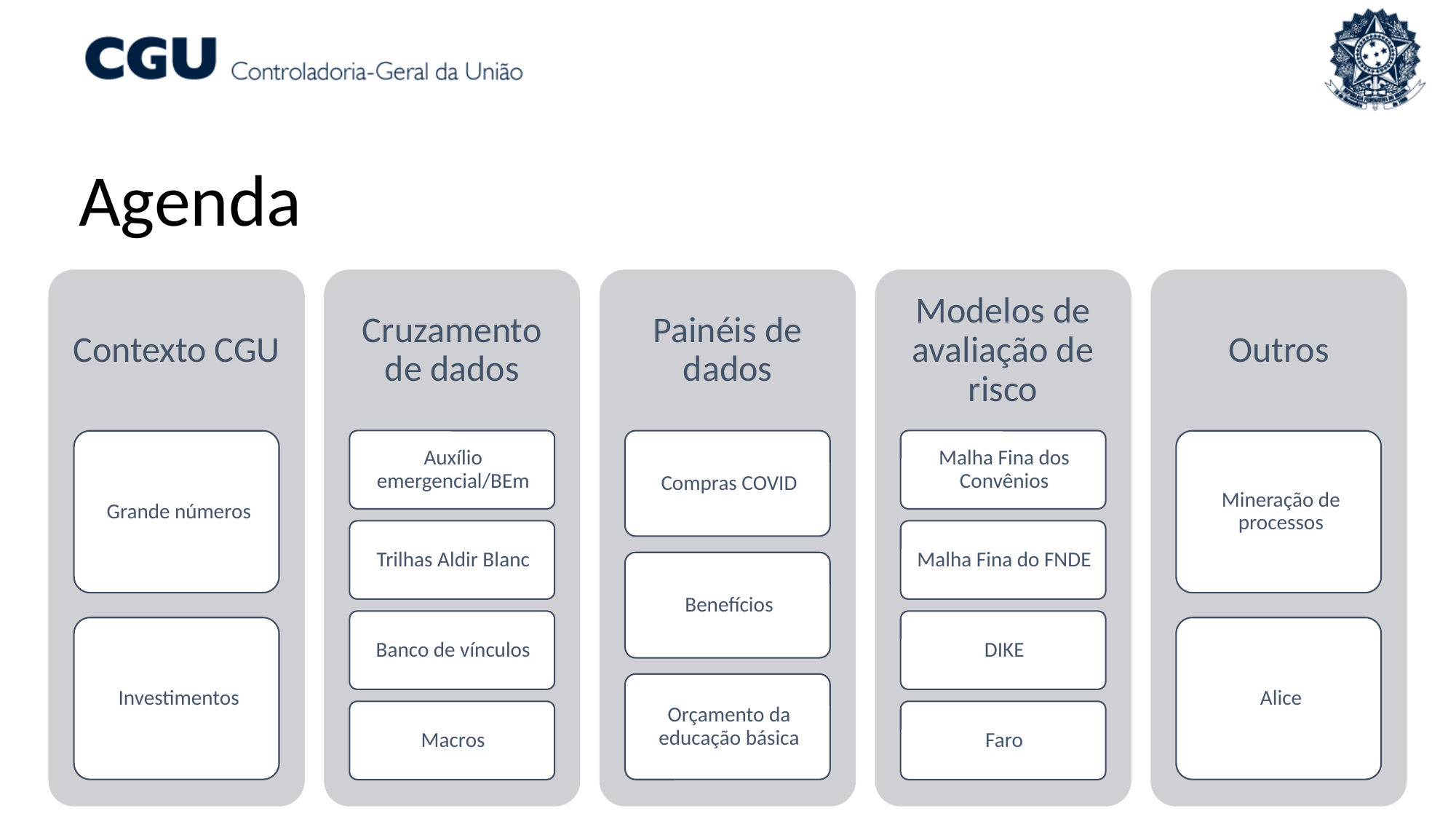

Agenda
Contexto CGU
Grande números
Investimentos
Cruzamento de dados
Auxílio emergencial/BEm
Trilhas Aldir Blanc
Banco de vínculos
Macros
Painéis de dados
Compras COVID
Benefícios
Orçamento da educação básica
Modelos de avaliação de risco
Malha Fina dos Convênios
Malha Fina do FNDE
DIKE
Faro
Outros
Mineração de processos
Alice